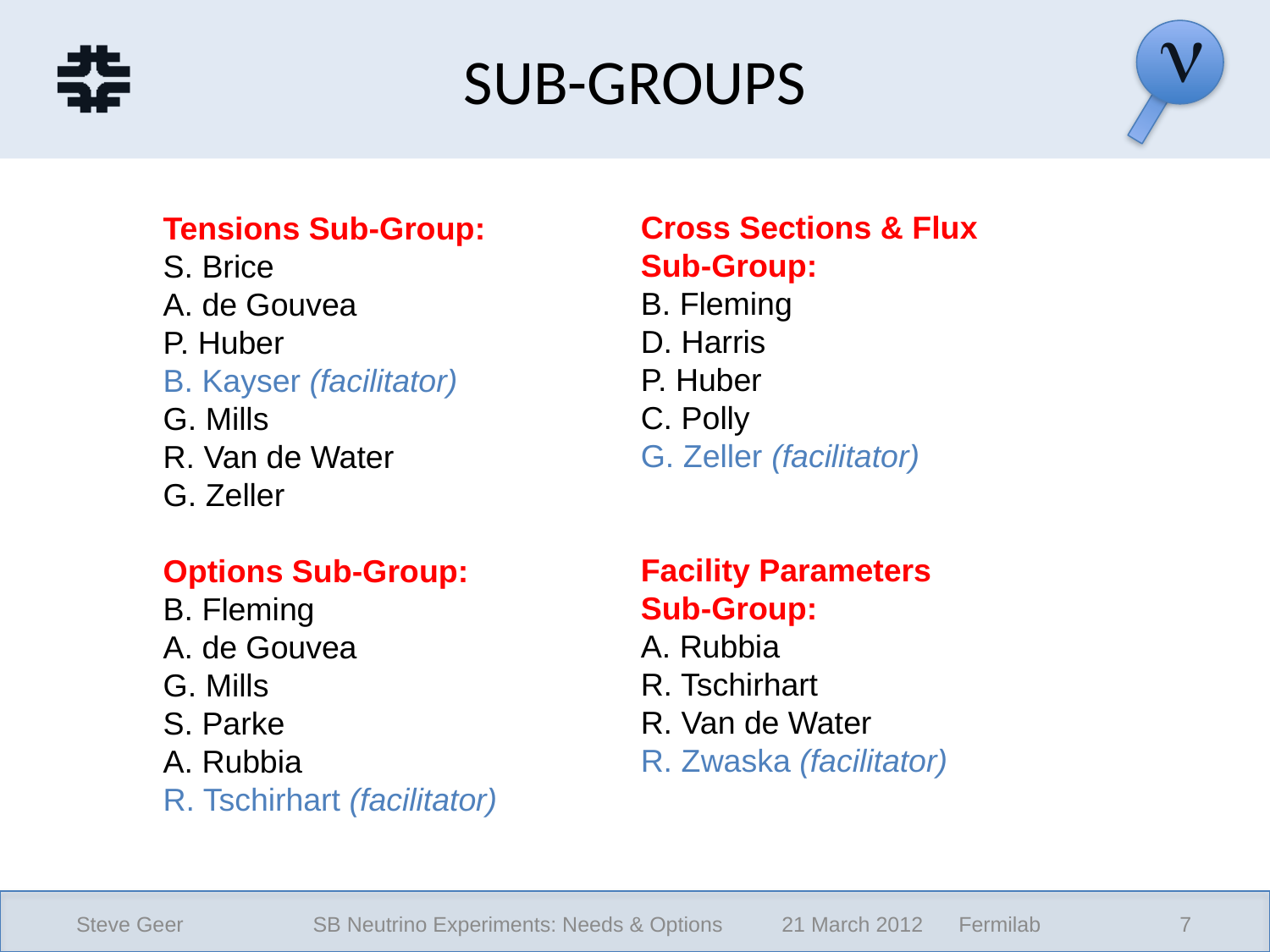

# SUB-GROUPS
Cross Sections & Flux
Sub-Group:
B. Fleming
D. Harris
P. Huber
C. Polly
G. Zeller (facilitator)

Facility Parameters
Sub-Group:
A. Rubbia
R. Tschirhart
R. Van de Water
R. Zwaska (facilitator)
Tensions Sub-Group:
S. Brice
A. de Gouvea
P. Huber
B. Kayser (facilitator)
G. Mills
R. Van de Water
G. Zeller

Options Sub-Group:
B. Fleming
A. de Gouvea
G. Mills
S. Parke
A. Rubbia
R. Tschirhart (facilitator)
Steve Geer
SB Neutrino Experiments: Needs & Options          21 March 2012      Fermilab
7